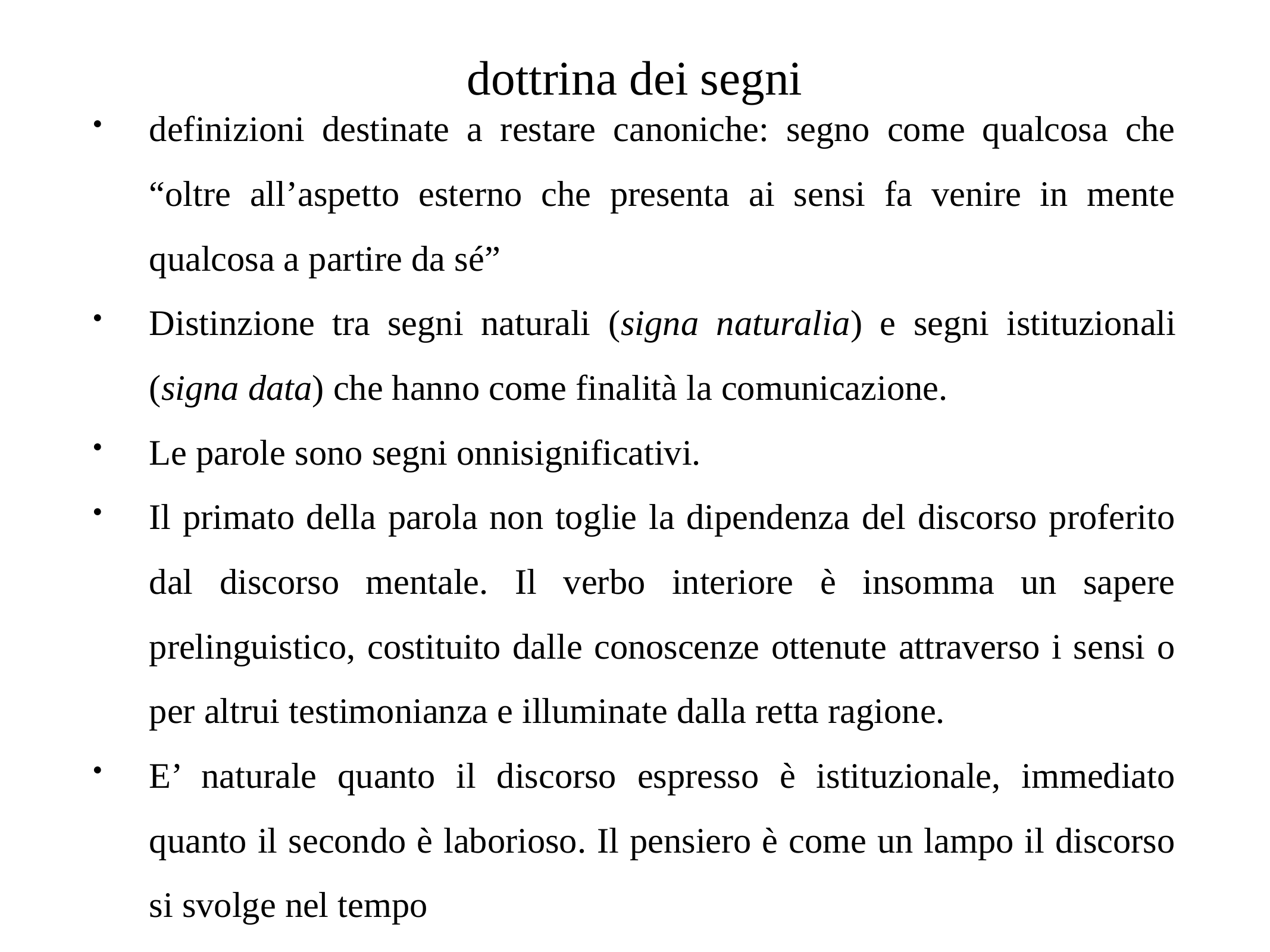

# dottrina dei segni
definizioni destinate a restare canoniche: segno come qualcosa che “oltre all’aspetto esterno che presenta ai sensi fa venire in mente qualcosa a partire da sé”
Distinzione tra segni naturali (signa naturalia) e segni istituzionali (signa data) che hanno come finalità la comunicazione.
Le parole sono segni onnisignificativi.
Il primato della parola non toglie la dipendenza del discorso proferito dal discorso mentale. Il verbo interiore è insomma un sapere prelinguistico, costituito dalle conoscenze ottenute attraverso i sensi o per altrui testimonianza e illuminate dalla retta ragione.
E’ naturale quanto il discorso espresso è istituzionale, immediato quanto il secondo è laborioso. Il pensiero è come un lampo il discorso si svolge nel tempo